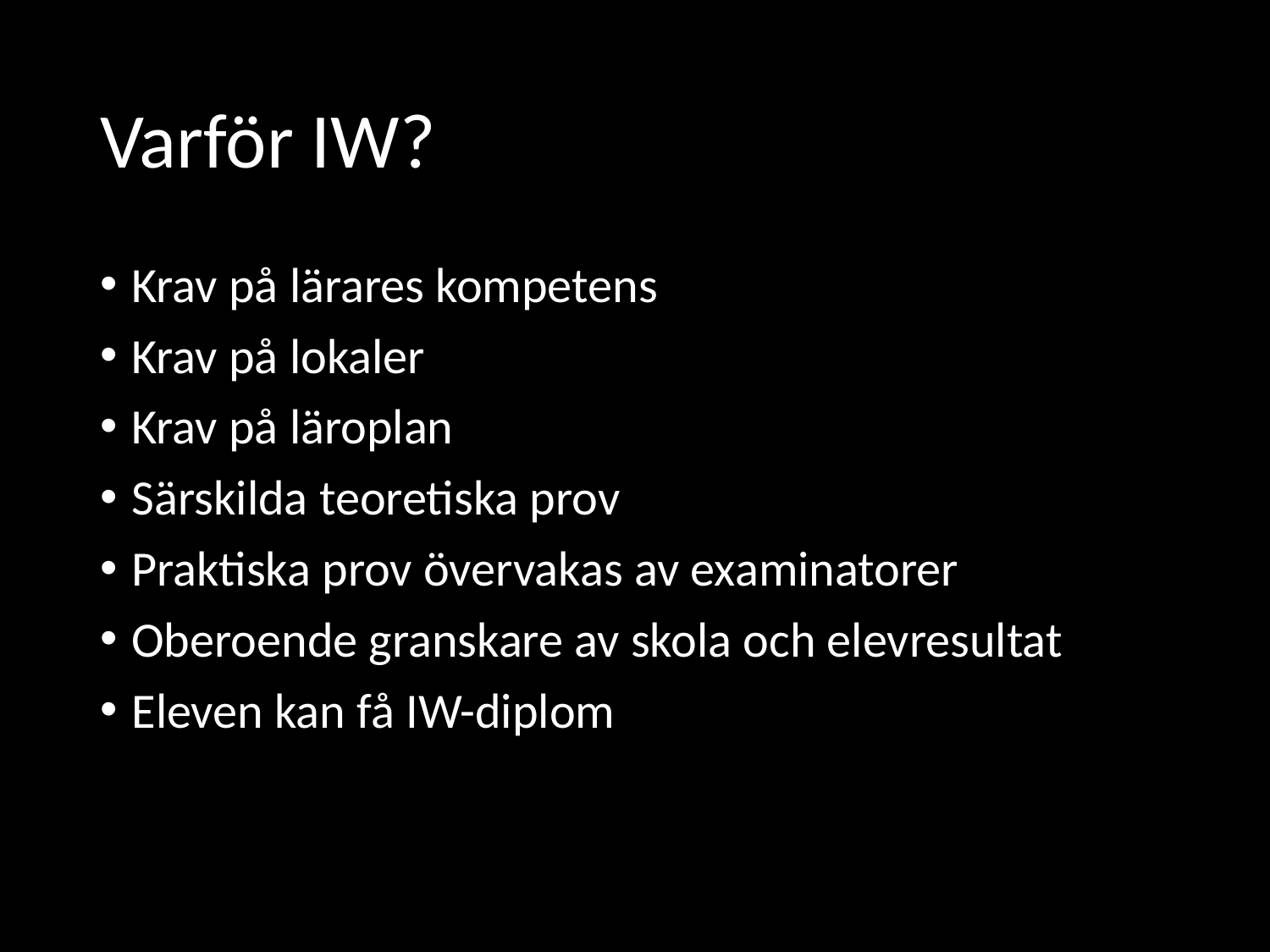

# Varför IW?
Krav på lärares kompetens
Krav på lokaler
Krav på läroplan
Särskilda teoretiska prov
Praktiska prov övervakas av examinatorer
Oberoende granskare av skola och elevresultat
Eleven kan få IW-diplom